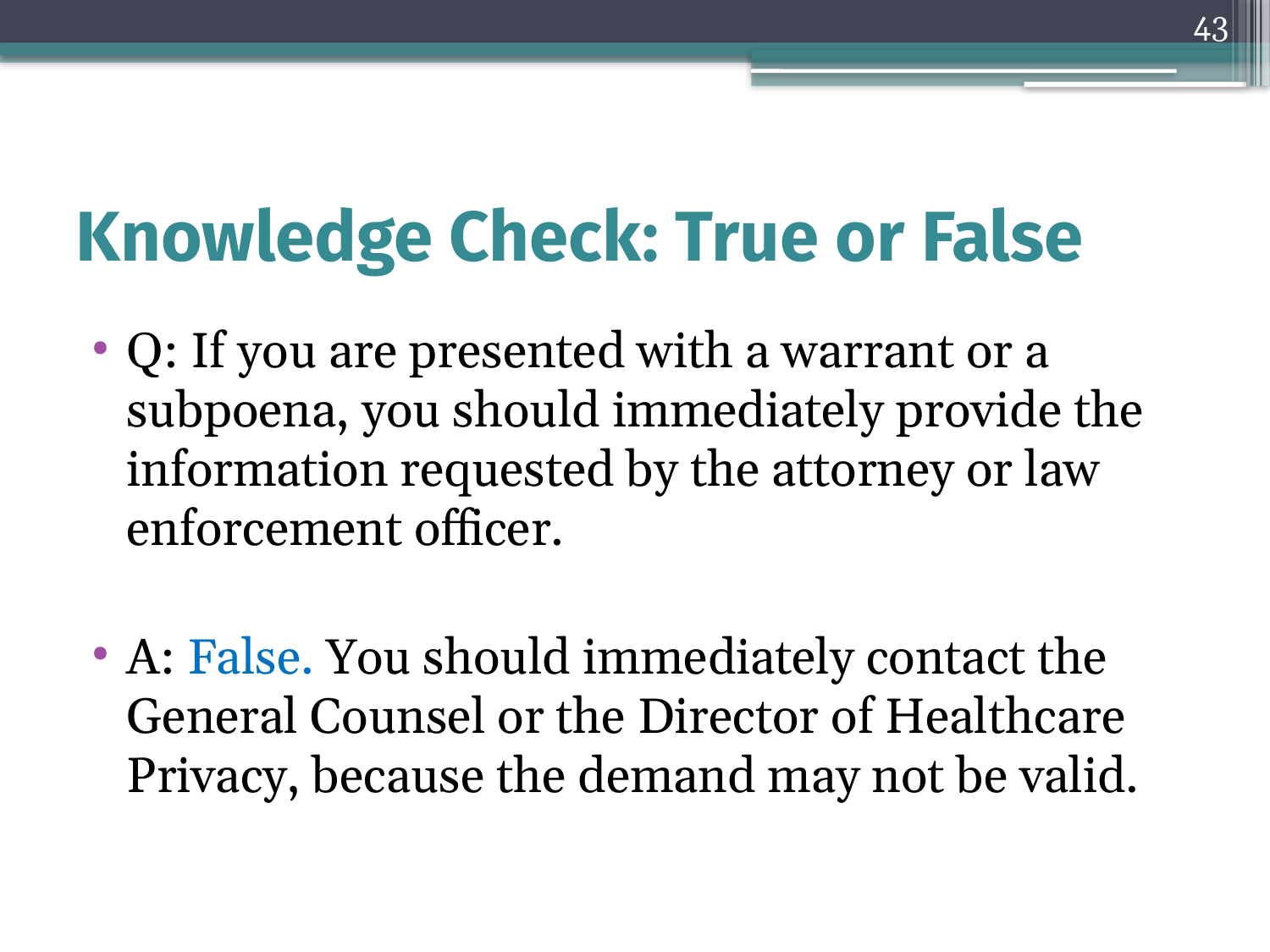

43
# Knowledge Check: True or False
Q: If you are presented with a warrant or a subpoena, you should immediately provide the information requested by the attorney or law enforcement officer.

A: False. You should immediately contact the General Counsel or the Director of Healthcare Privacy, because the demand may not be valid.